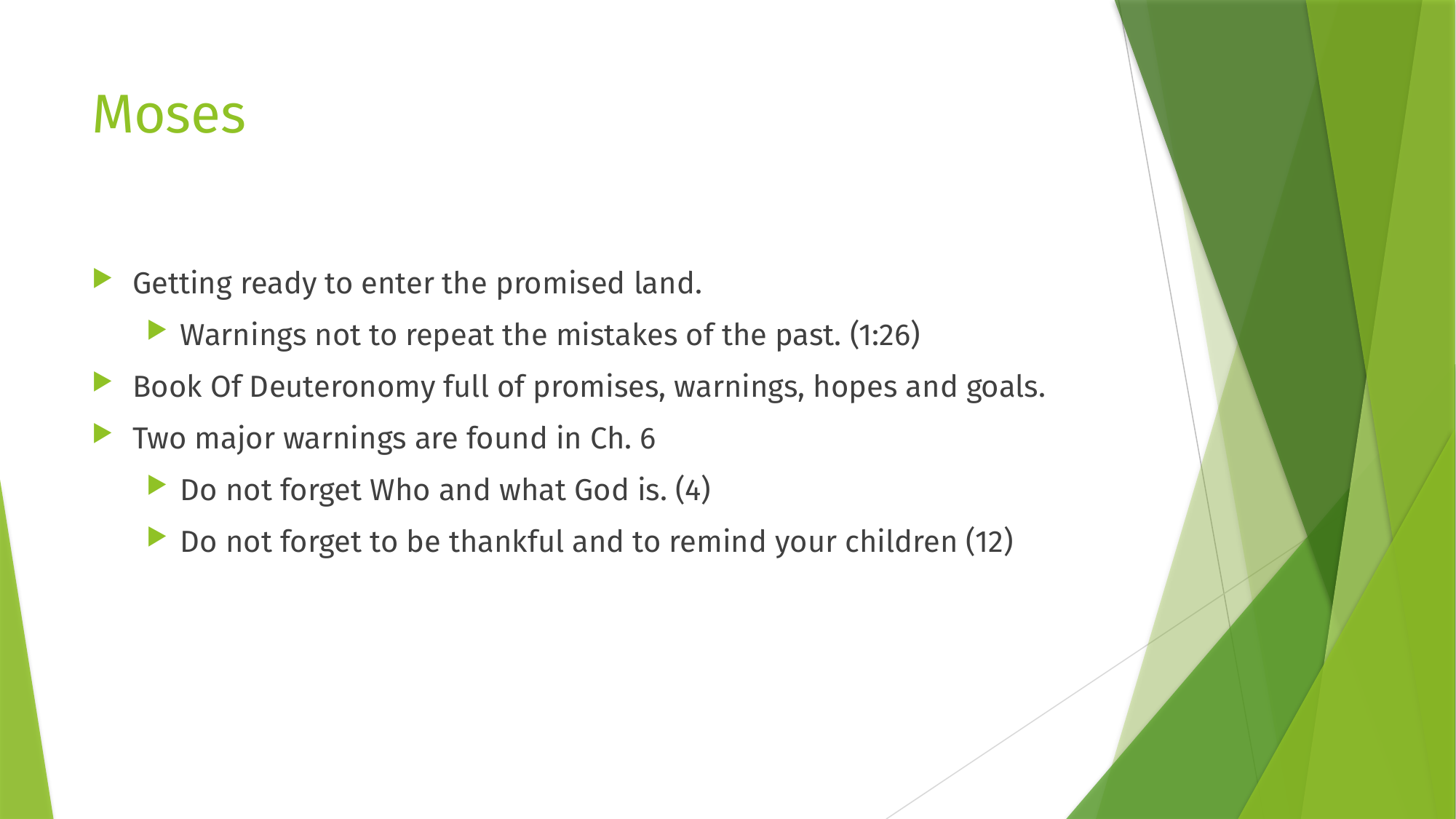

# Moses
Getting ready to enter the promised land.
Warnings not to repeat the mistakes of the past. (1:26)
Book Of Deuteronomy full of promises, warnings, hopes and goals.
Two major warnings are found in Ch. 6
Do not forget Who and what God is. (4)
Do not forget to be thankful and to remind your children (12)